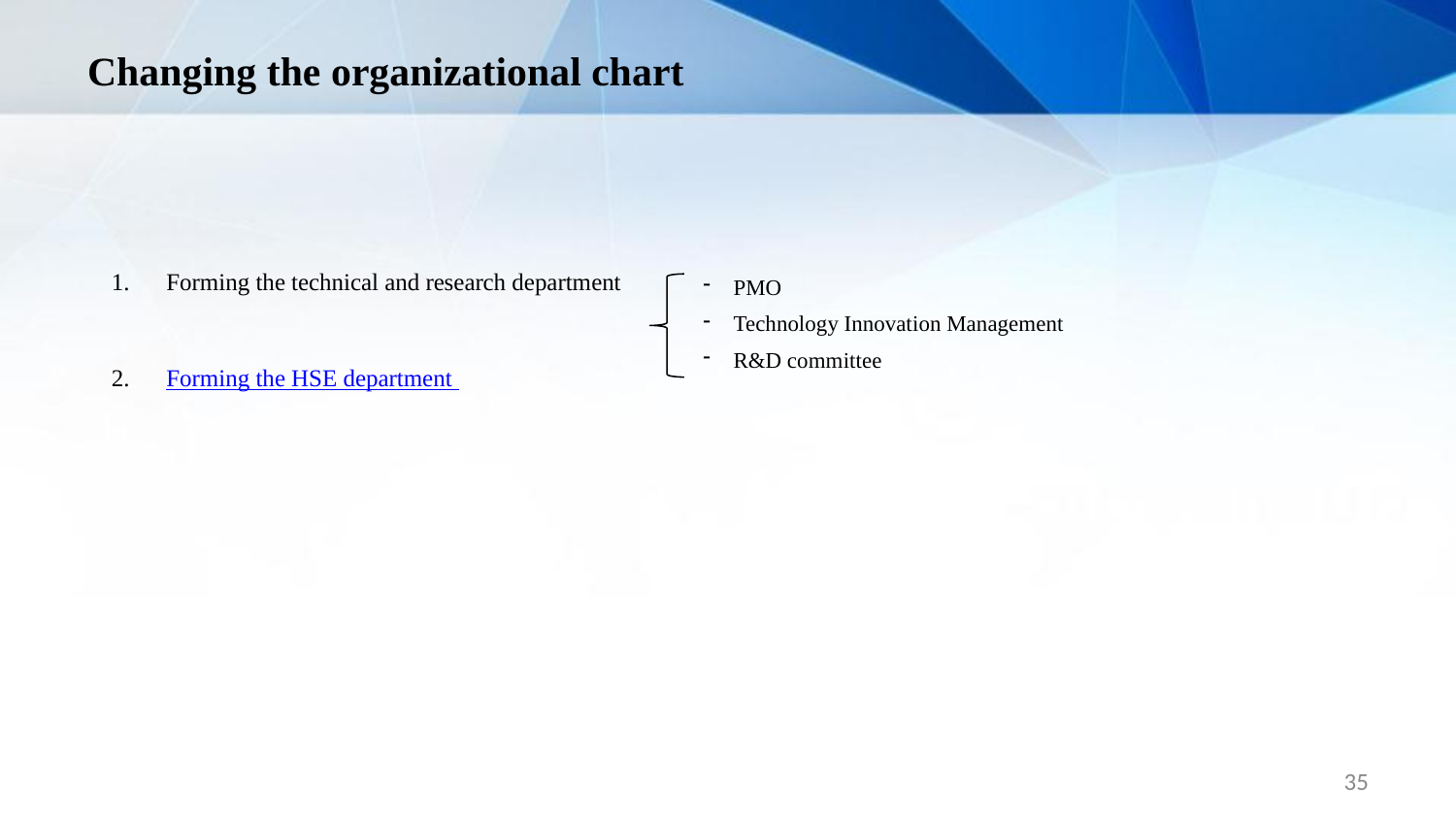

# Changing the organizational chart

Forming the technical and research department
Forming the HSE department
PMO
Technology Innovation Management
R&D committee

35